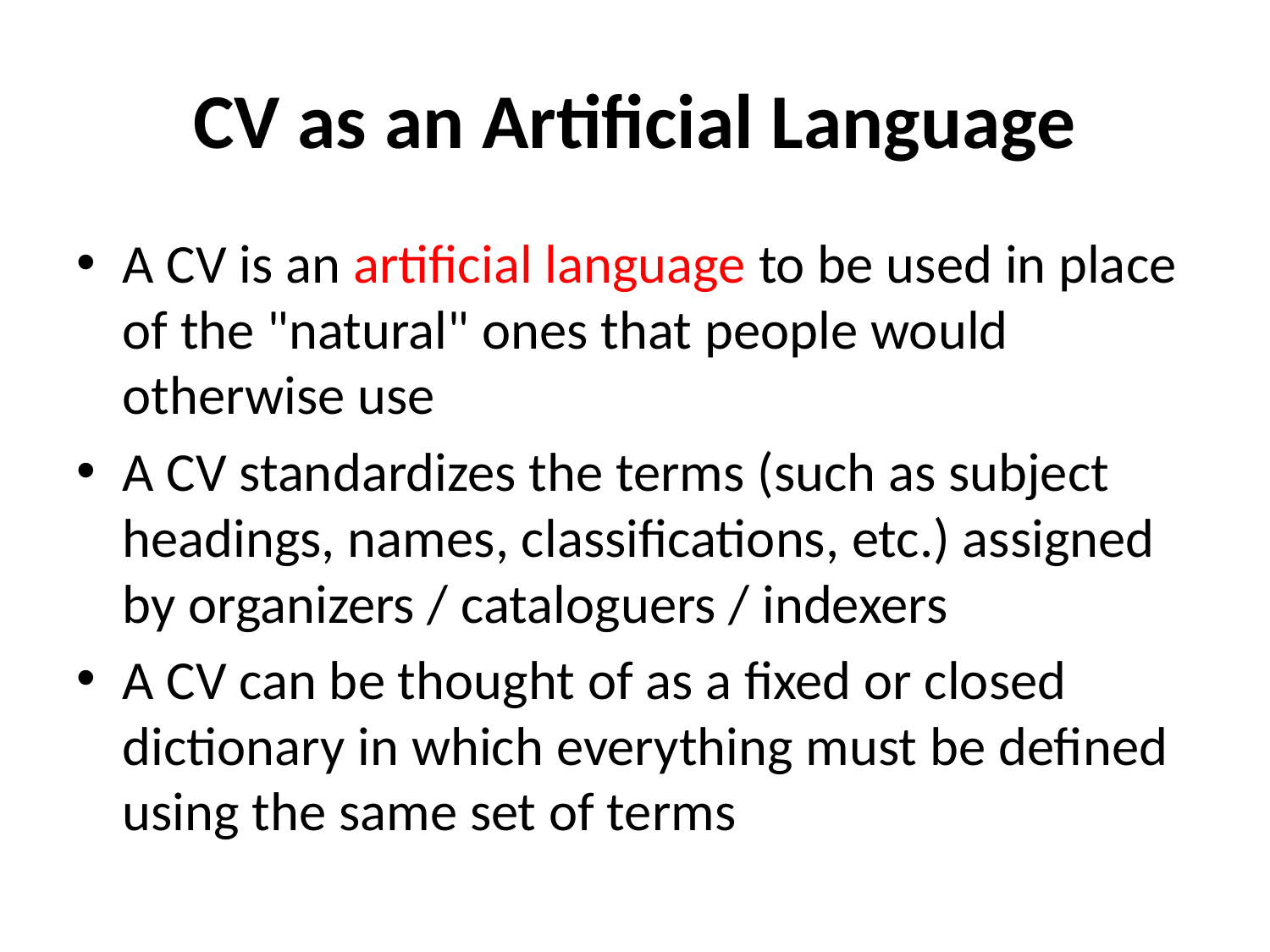

# CV as an Artificial Language
A CV is an artificial language to be used in place of the "natural" ones that people would otherwise use
A CV standardizes the terms (such as subject headings, names, classifications, etc.) assigned by organizers / cataloguers / indexers
A CV can be thought of as a fixed or closed dictionary in which everything must be defined using the same set of terms